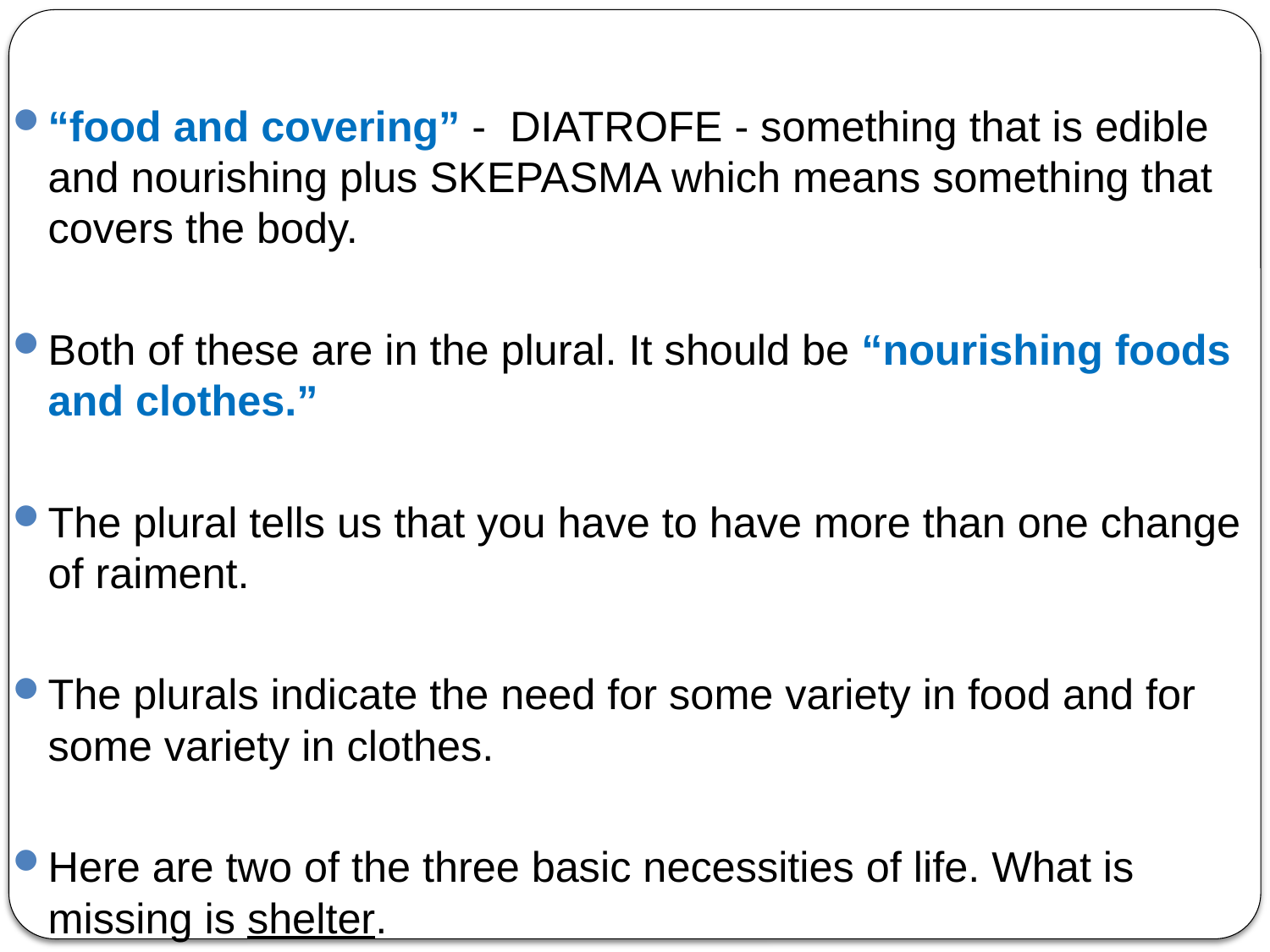

“food and covering” -  DIATROFE - something that is edible and nourishing plus SKEPASMA which means something that covers the body.

Both of these are in the plural. It should be “nourishing foods and clothes.”

The plural tells us that you have to have more than one change of raiment.

The plurals indicate the need for some variety in food and for some variety in clothes.

Here are two of the three basic necessities of life. What is missing is shelter.